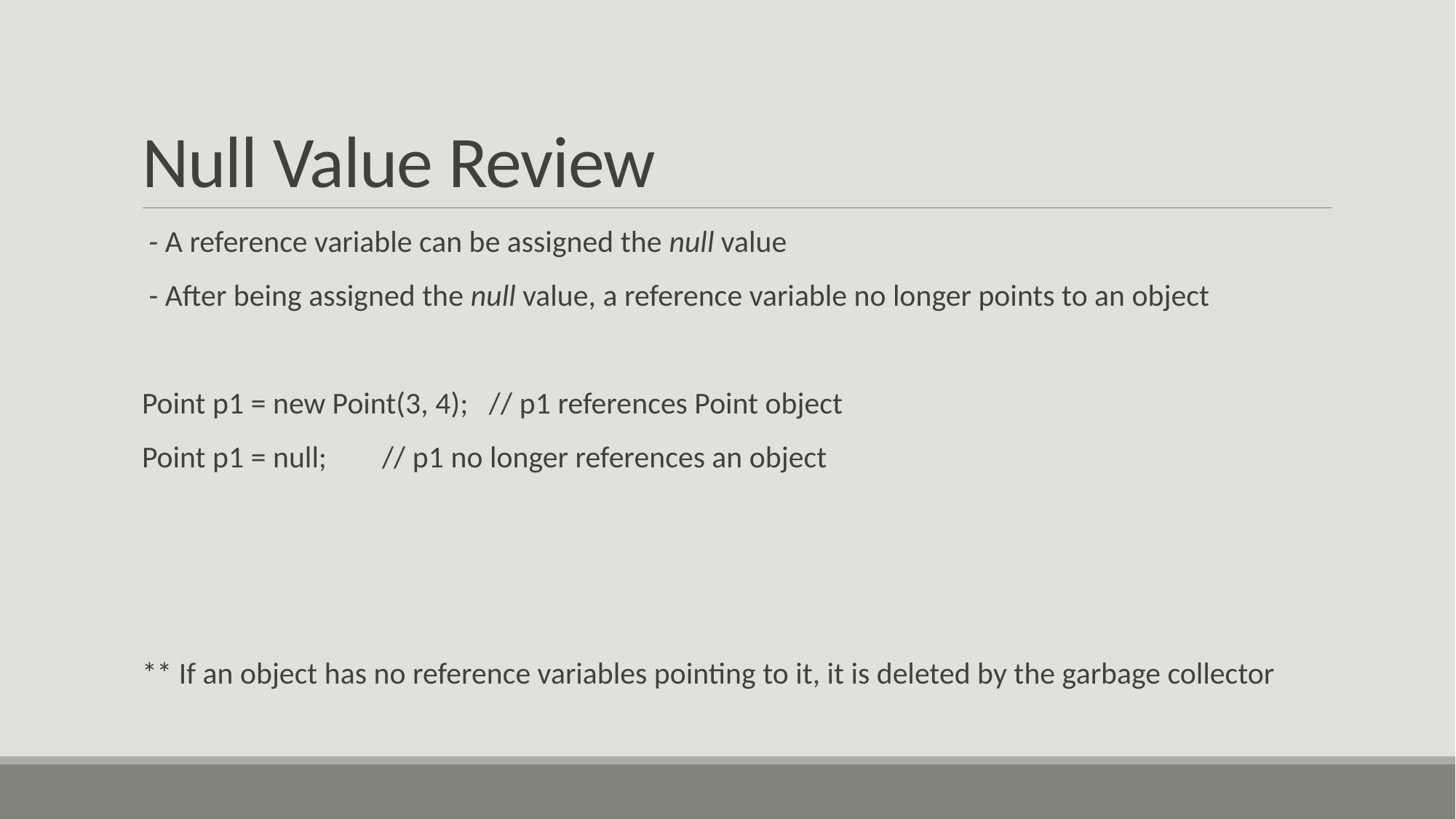

# Null Value Review
 - A reference variable can be assigned the null value
 - After being assigned the null value, a reference variable no longer points to an object

Point p1 = new Point(3, 4);   // p1 references Point object
Point p1 = null;        // p1 no longer references an object

** If an object has no reference variables pointing to it, it is deleted by the garbage collector